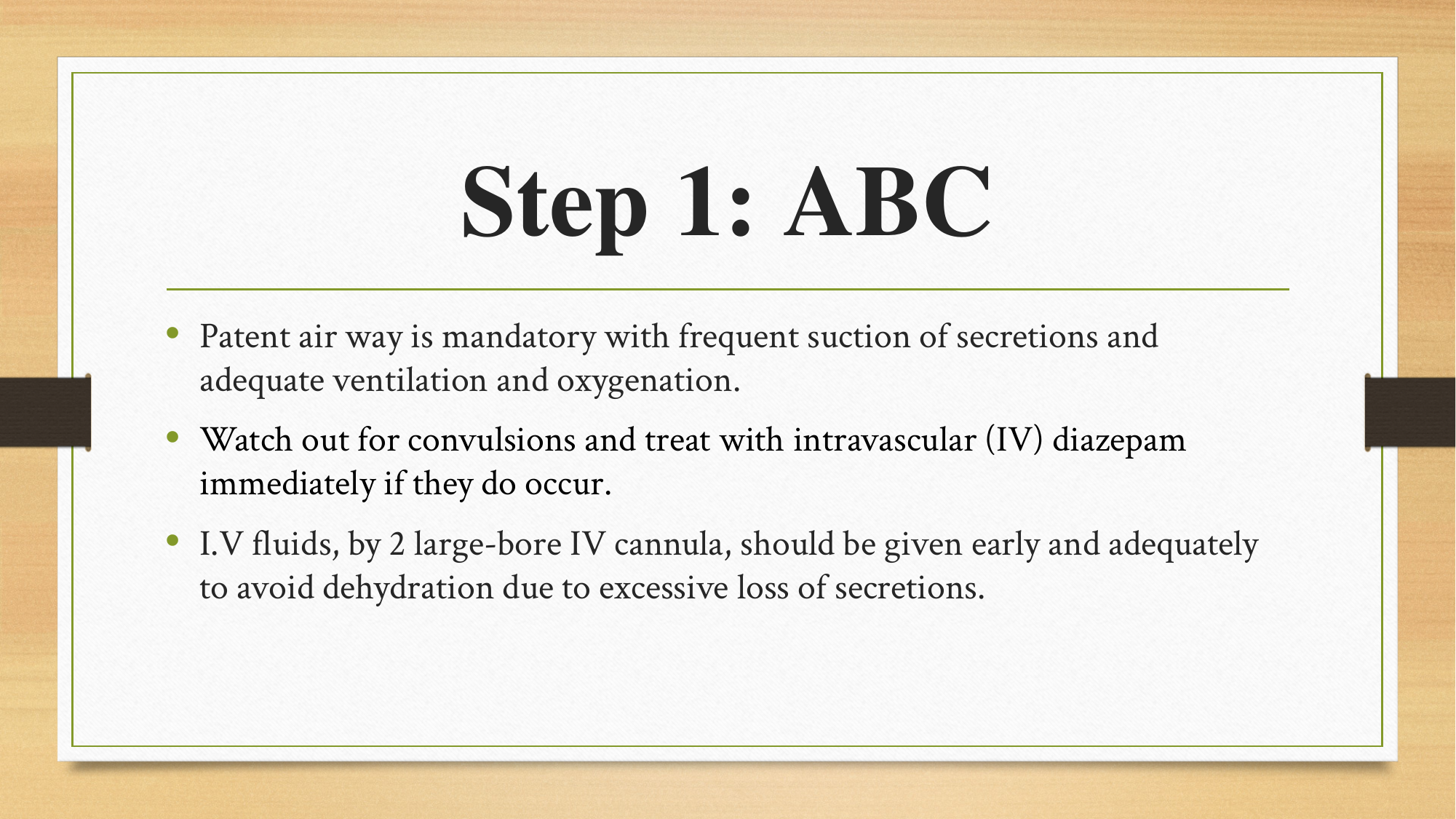

# Step 1: ABC
Patent air way is mandatory with frequent suction of secretions and adequate ventilation and oxygenation.
Watch out for convulsions and treat with intravascular (IV) diazepam immediately if they do occur.
I.V fluids, by 2 large-bore IV cannula, should be given early and adequately to avoid dehydration due to excessive loss of secretions.